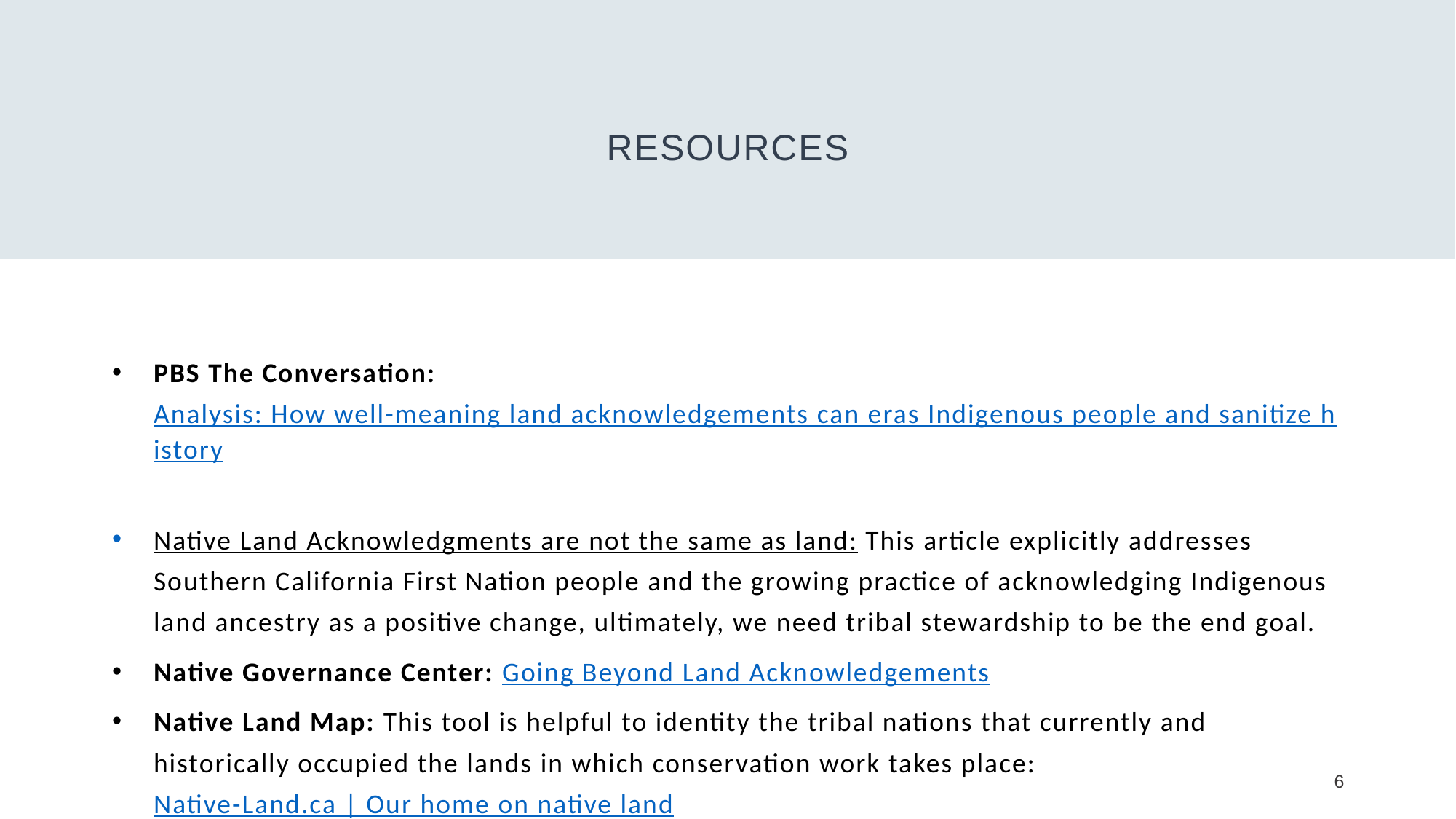

# Resources
PBS The Conversation: Analysis: How well-meaning land acknowledgements can eras Indigenous people and sanitize history
Native Land Acknowledgments are not the same as land: This article explicitly addresses Southern California First Nation people and the growing practice of acknowledging Indigenous land ancestry as a positive change, ultimately, we need tribal stewardship to be the end goal.
Native Governance Center: Going Beyond Land Acknowledgements
Native Land Map: This tool is helpful to identity the tribal nations that currently and historically occupied the lands in which conservation work takes place:  Native-Land.ca | Our home on native land
6